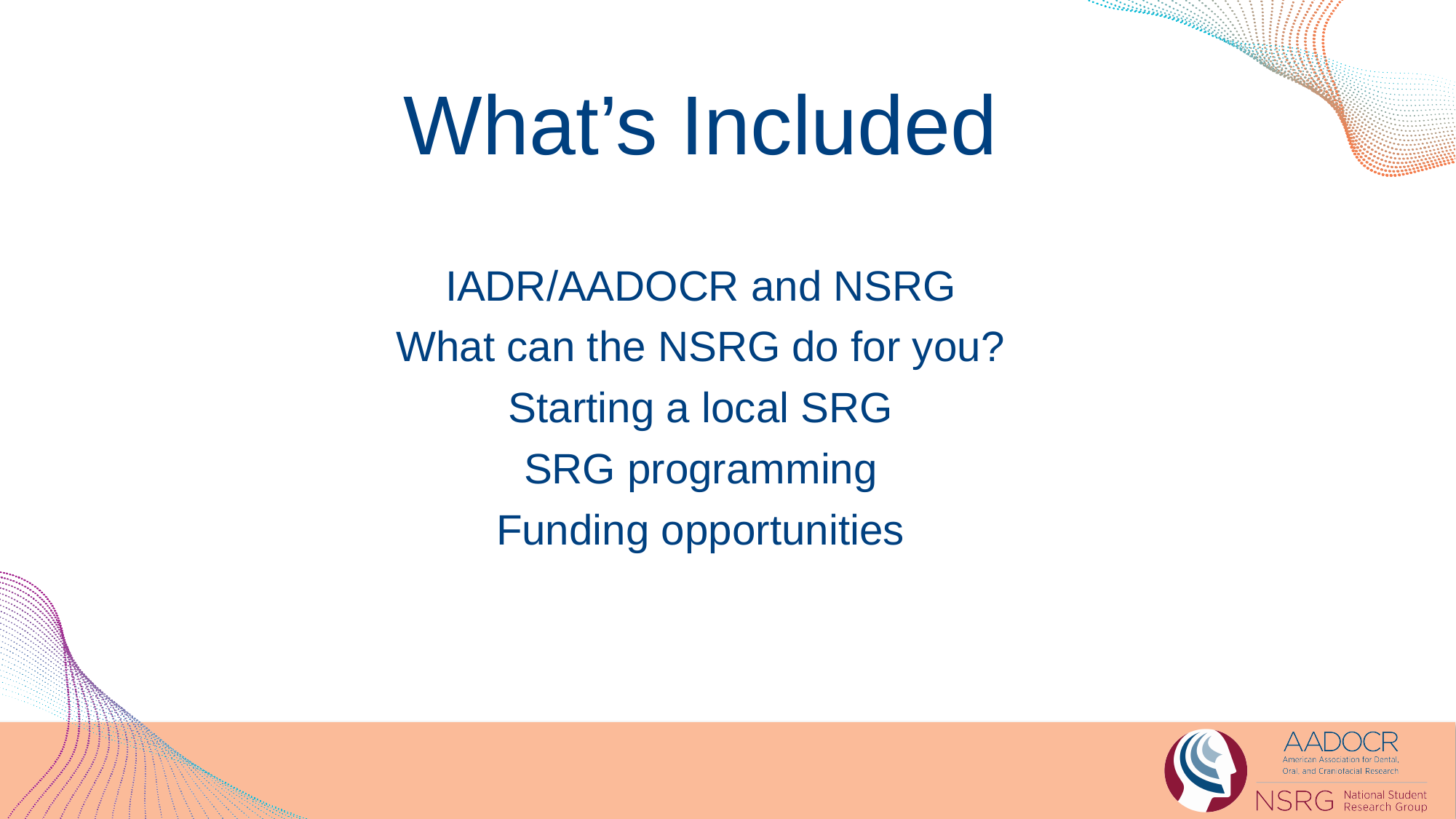

What’s Included
IADR/AADOCR and NSRG
What can the NSRG do for you?
Starting a local SRG
SRG programming
Funding opportunities